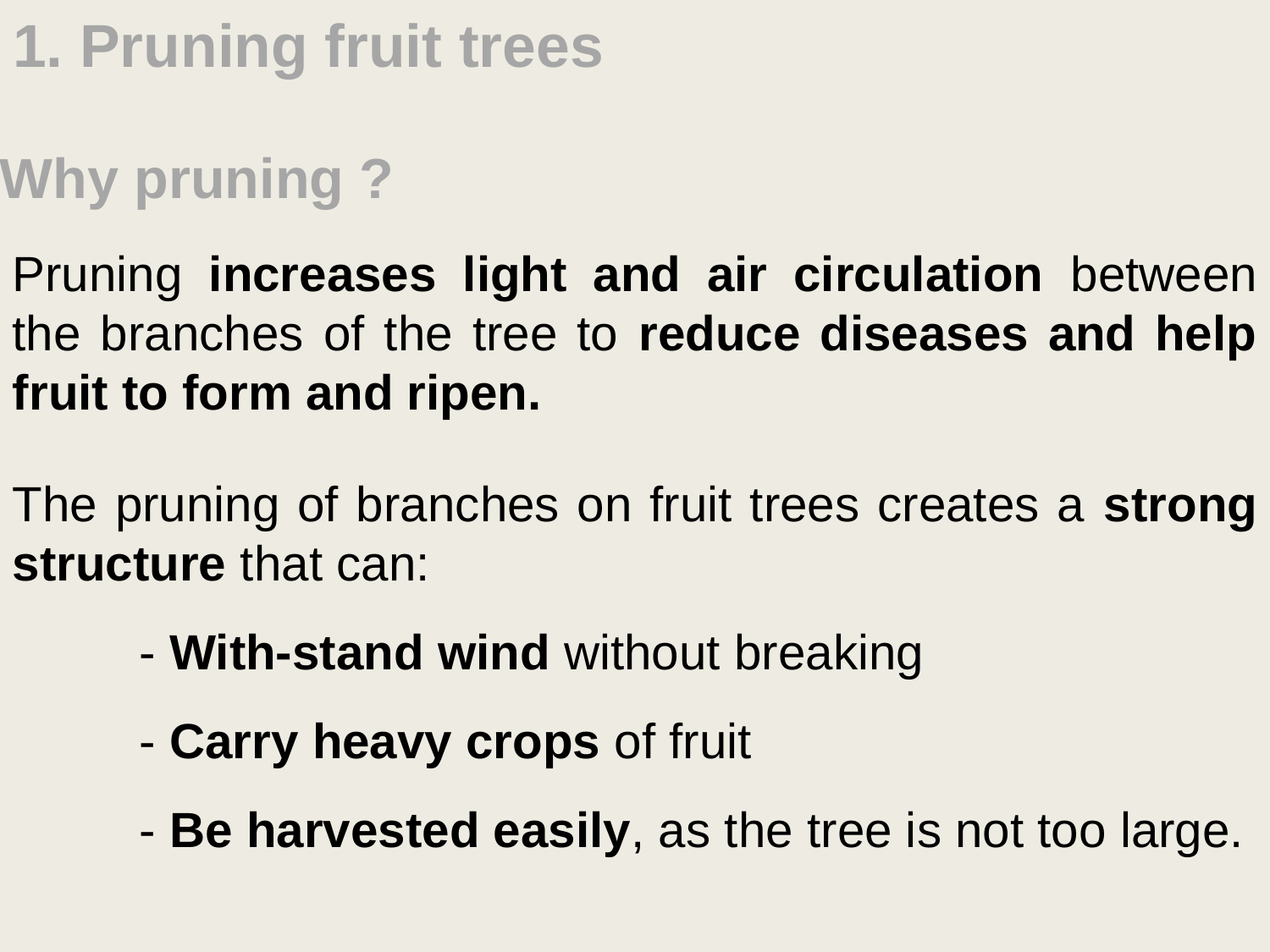

# 1. Pruning fruit trees
Why pruning ?
Pruning increases light and air circulation between the branches of the tree to reduce diseases and help fruit to form and ripen.
The pruning of branches on fruit trees creates a strong structure that can:
	- With-stand wind without breaking
	- Carry heavy crops of fruit
	- Be harvested easily, as the tree is not too large.